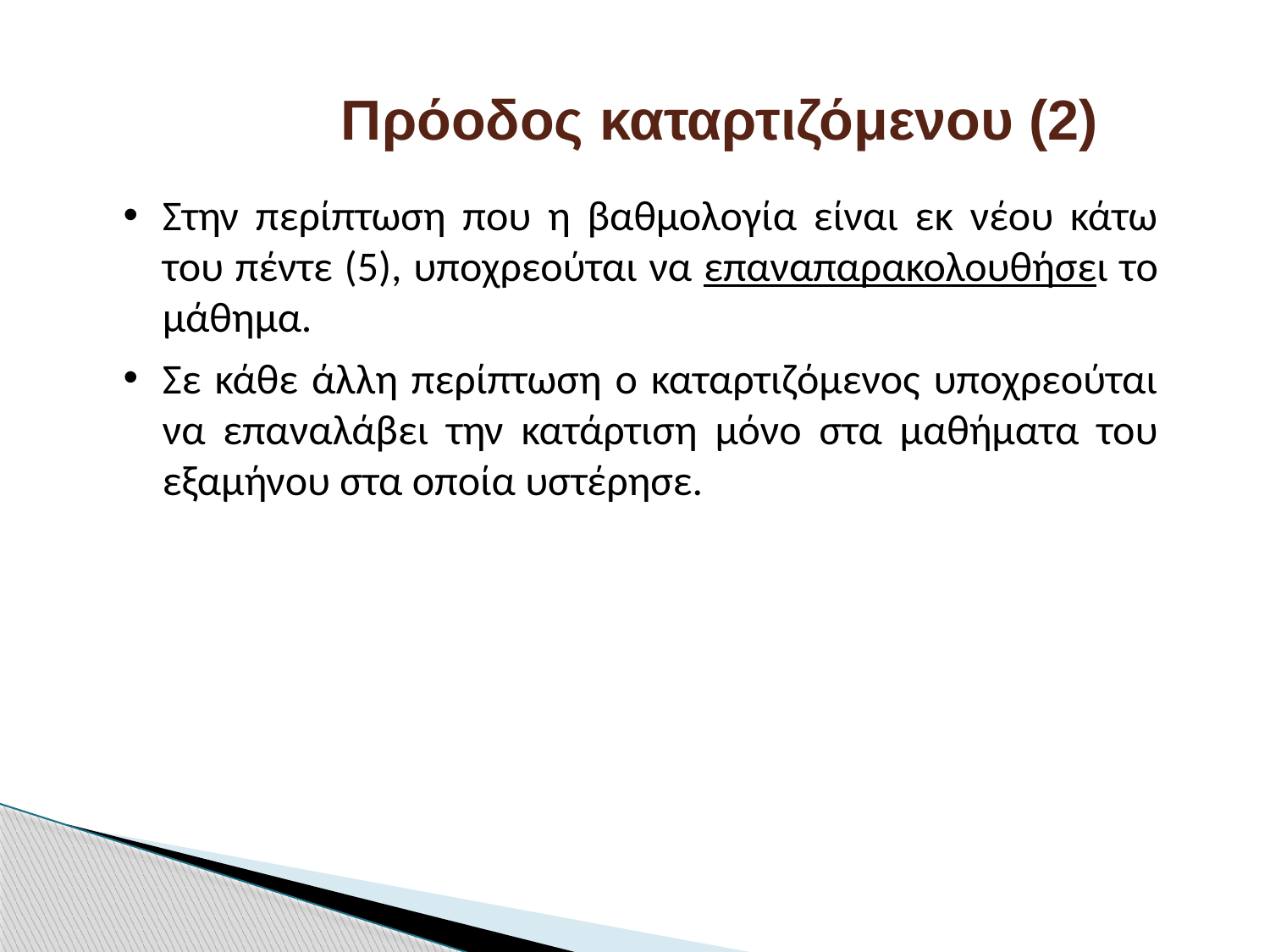

# Πρόοδος καταρτιζόμενου (2)
Στην περίπτωση που η βαθμολογία είναι εκ νέου κάτω του πέντε (5), υποχρεούται να επαναπαρακολουθήσει το μάθημα.
Σε κάθε άλλη περίπτωση ο καταρτιζόμενος υποχρεούται να επαναλάβει την κατάρτιση μόνο στα μαθήματα του εξαμήνου στα οποία υστέρησε.